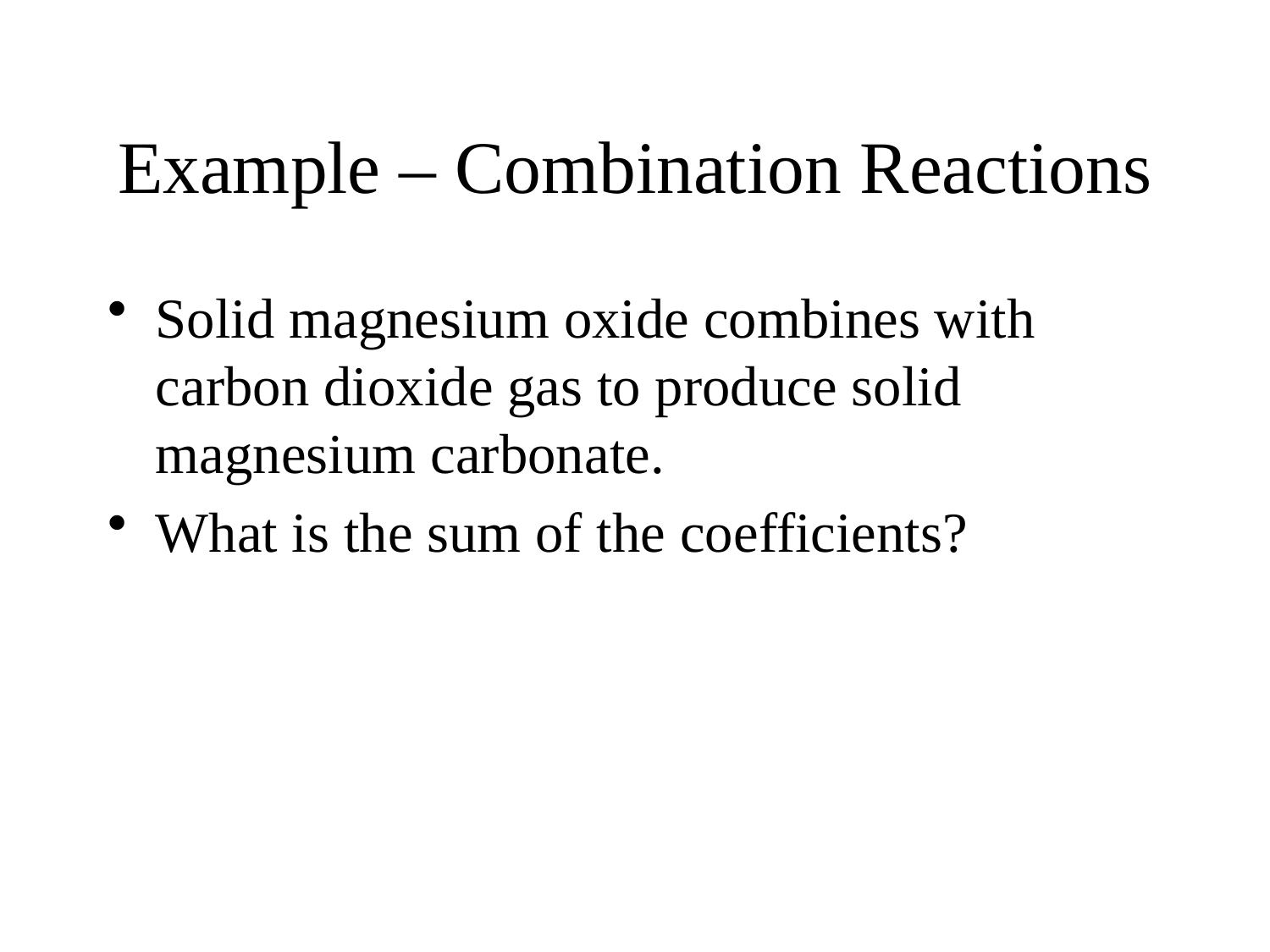

# Example – Combination Reactions
Solid magnesium oxide combines with carbon dioxide gas to produce solid magnesium carbonate.
What is the sum of the coefficients?